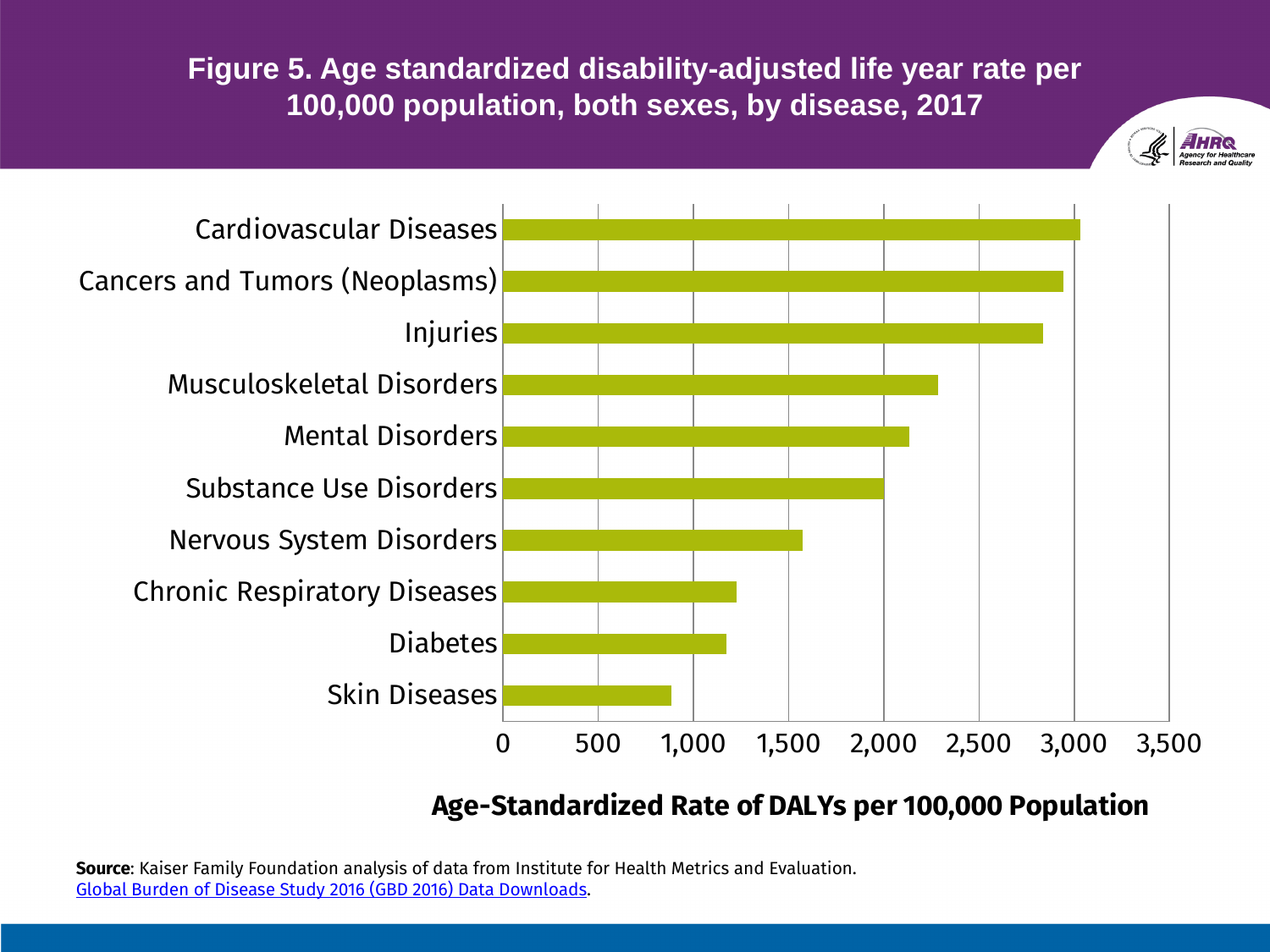

# Figure 5. Age standardized disability-adjusted life year rate per 100,000 population, both sexes, by disease, 2017

### Chart

| Category | Series 1 |
|---|---|
| Skin Diseases | 884.0 |
| Diabetes | 1173.0 |
| Chronic Respiratory Diseases | 1226.0 |
| Nervous System Disorders | 1574.0 |
| Substance Use Disorders | 2002.0 |
| Mental Disorders | 2133.0 |
| Musculoskeletal Disorders | 2287.0 |
| Injuries | 2836.0 |
| Cancers and Tumors (Neoplasms) | 2942.0 |
| Cardiovascular Diseases | 3030.0 |
Source: Kaiser Family Foundation analysis of data from Institute for Health Metrics and Evaluation. Global Burden of Disease Study 2016 (GBD 2016) Data Downloads.